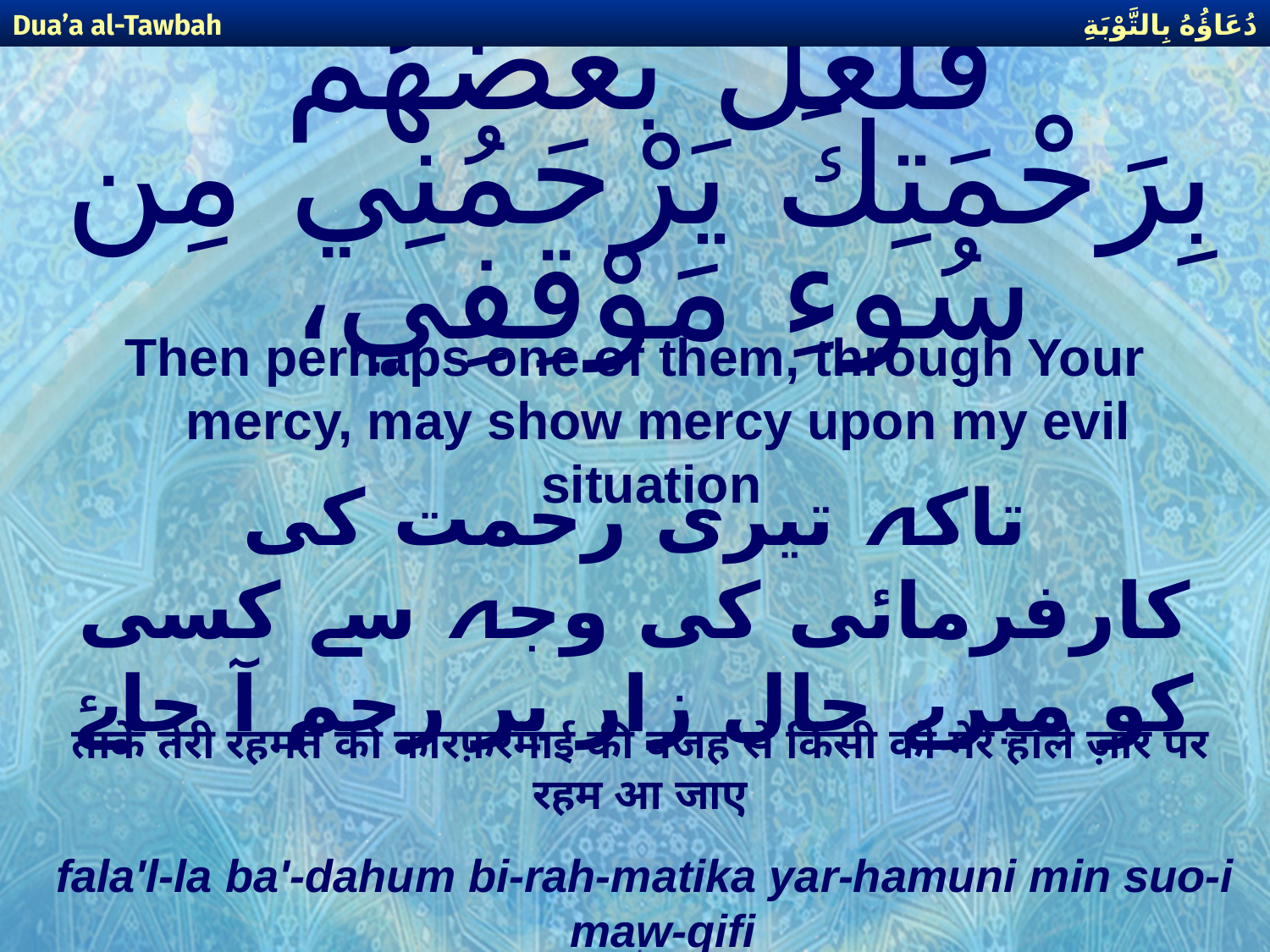

دُعَاؤُهُ بِالتَّوْبَةِ
Dua’a al-Tawbah
# فَلَعَلَّ بَعْضَهُم بِرَحْمَتِكَ يَرْحَمُنِي مِن سُوءِ مَوْقِفِي،
Then perhaps one of them, through Your mercy, may show mercy upon my evil situation
تاکہ تیری رحمت کی کارفرمائی کی وجہ سے کسی کو میرے حال زار پر رحم آ جاۓ
ताके तेरी रहमत की कारफ़रमाई की वजह से किसी को मेरे हाले ज़ार पर रहम आ जाए
fala'l-la ba'-dahum bi-rah-matika yar-hamuni min suo-i maw-qifi